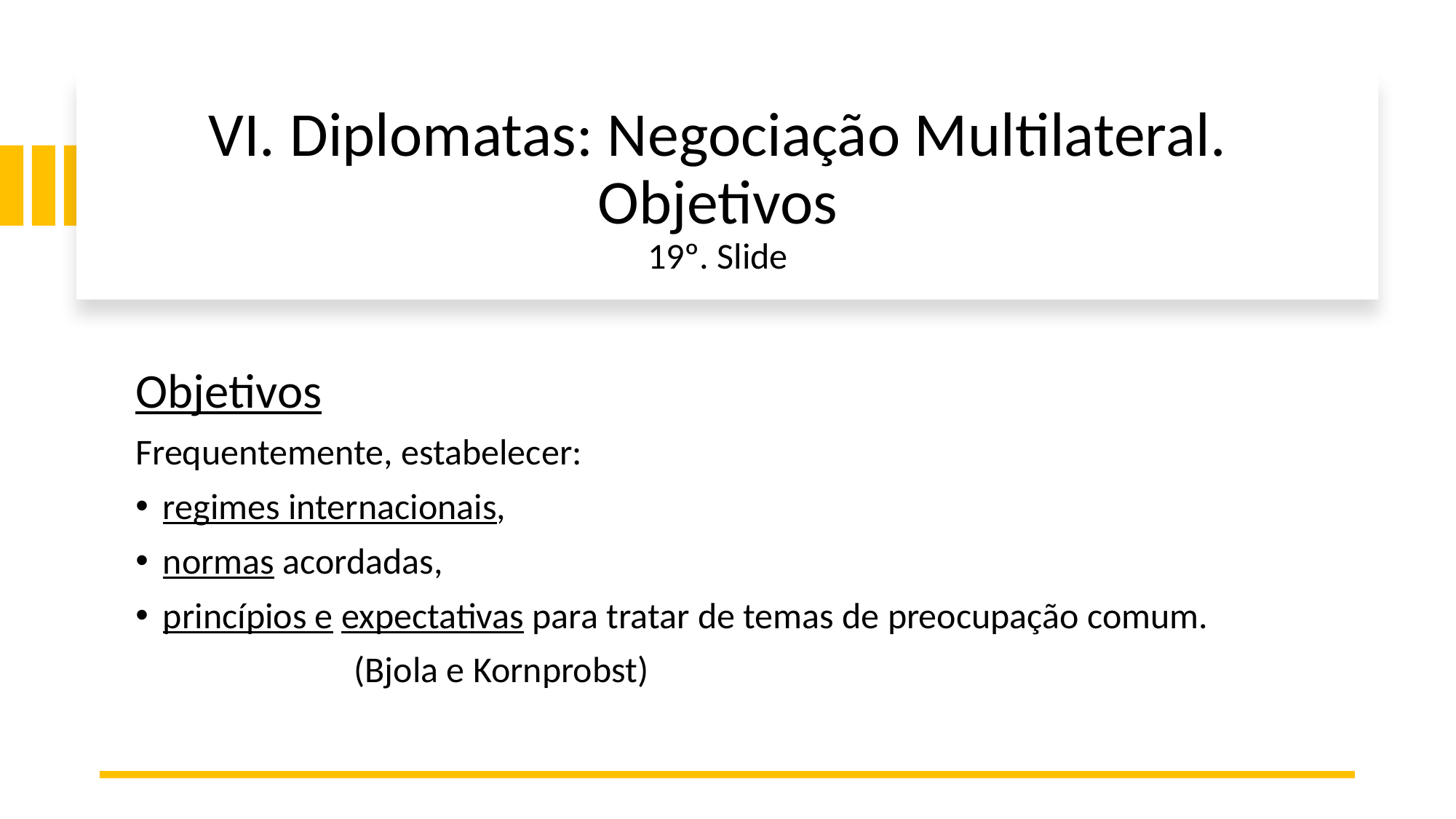

# VI. Diplomatas: Negociação Multilateral. Objetivos 19º. Slide

Objetivos
Frequentemente, estabelecer:
regimes internacionais,
normas acordadas,
princípios e expectativas para tratar de temas de preocupação comum.
		(Bjola e Kornprobst)